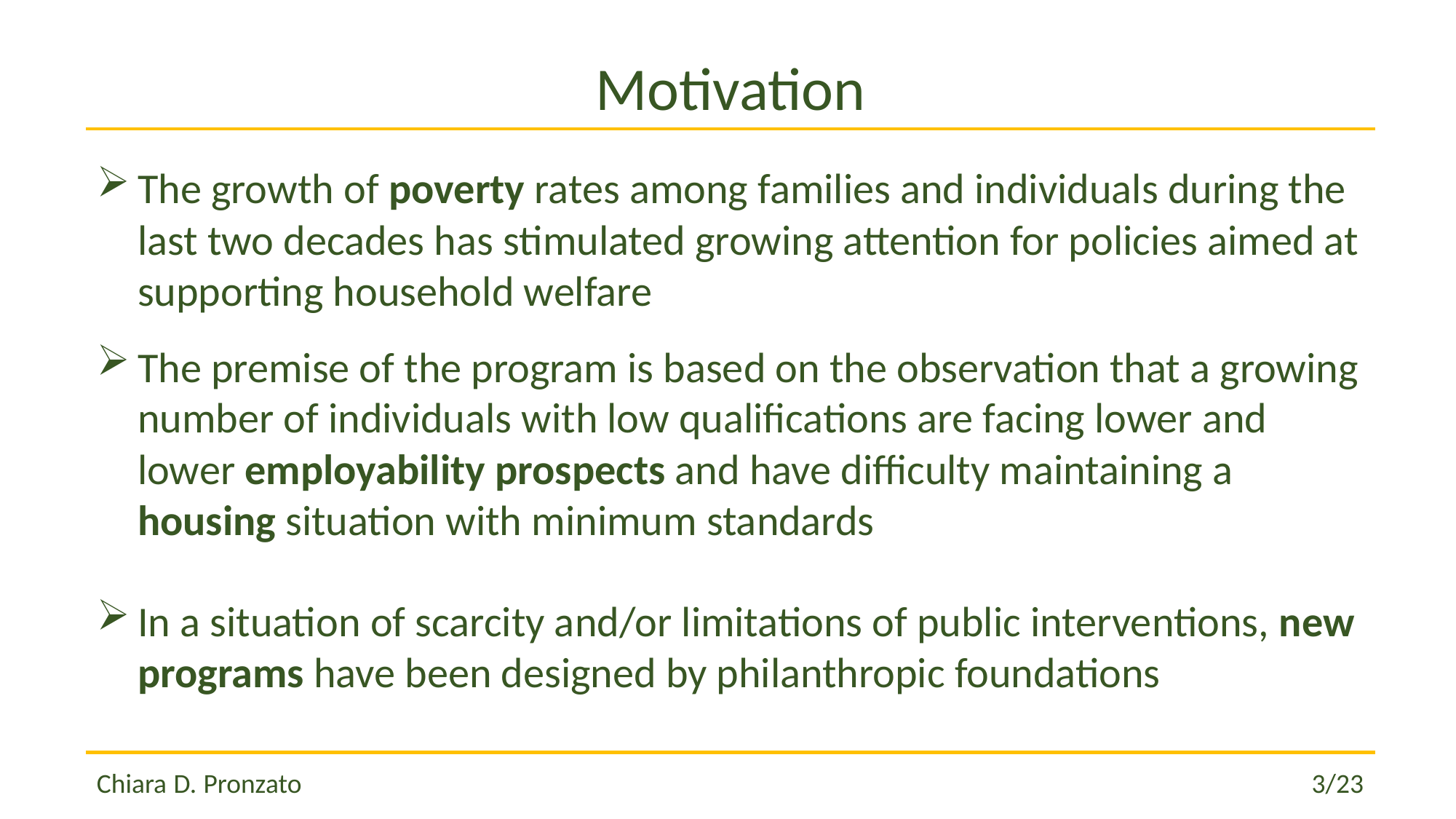

# Motivation
The growth of poverty rates among families and individuals during the last two decades has stimulated growing attention for policies aimed at supporting household welfare

The premise of the program is based on the observation that a growing number of individuals with low qualifications are facing lower and lower employability prospects and have difficulty maintaining a housing situation with minimum standards

In a situation of scarcity and/or limitations of public interventions, new programs have been designed by philanthropic foundations

Chiara D. Pronzato 									                  3/23